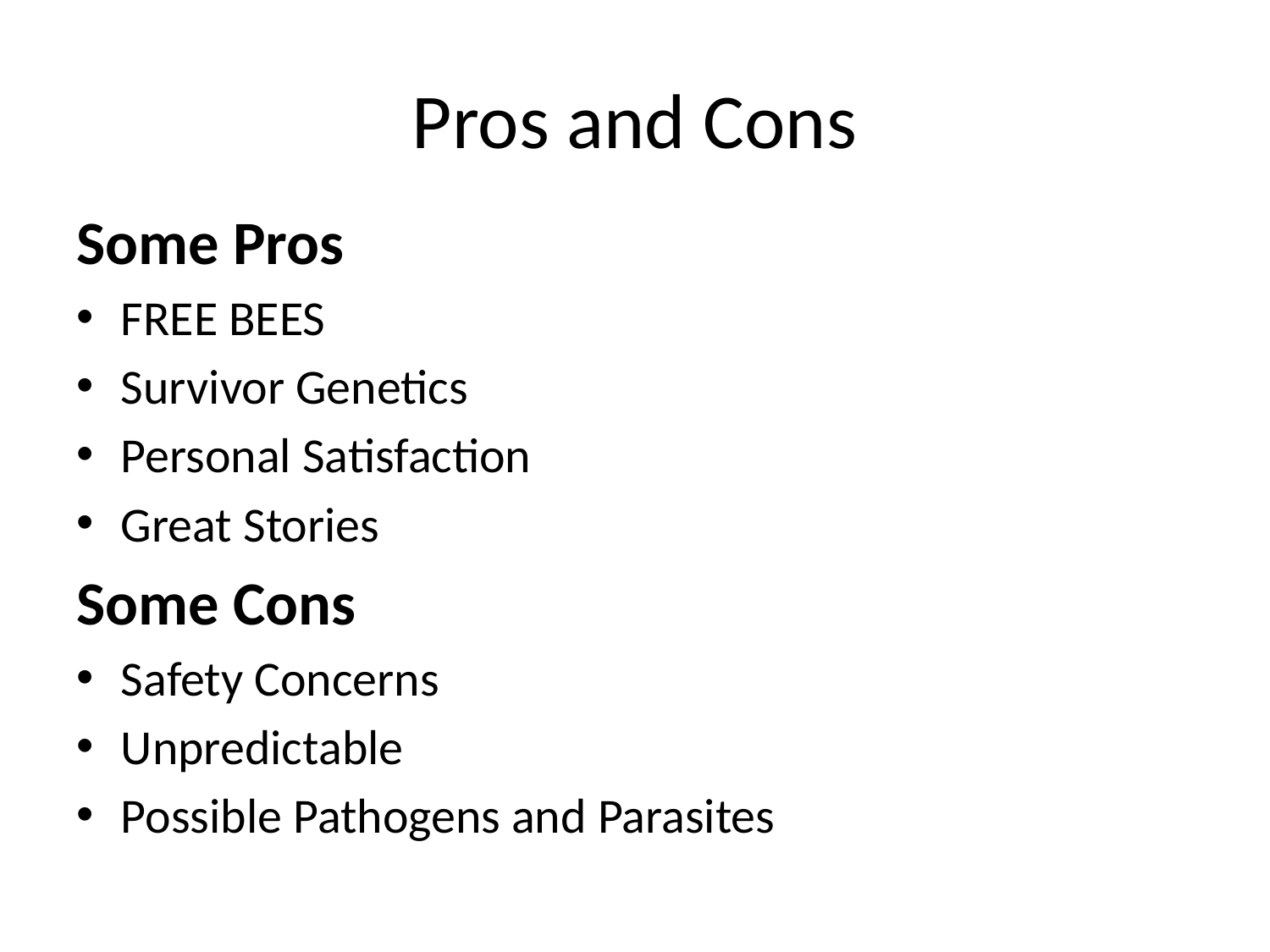

# Pros and Cons
Some Pros
FREE BEES
Survivor Genetics
Personal Satisfaction
Great Stories
Some Cons
Safety Concerns
Unpredictable
Possible Pathogens and Parasites